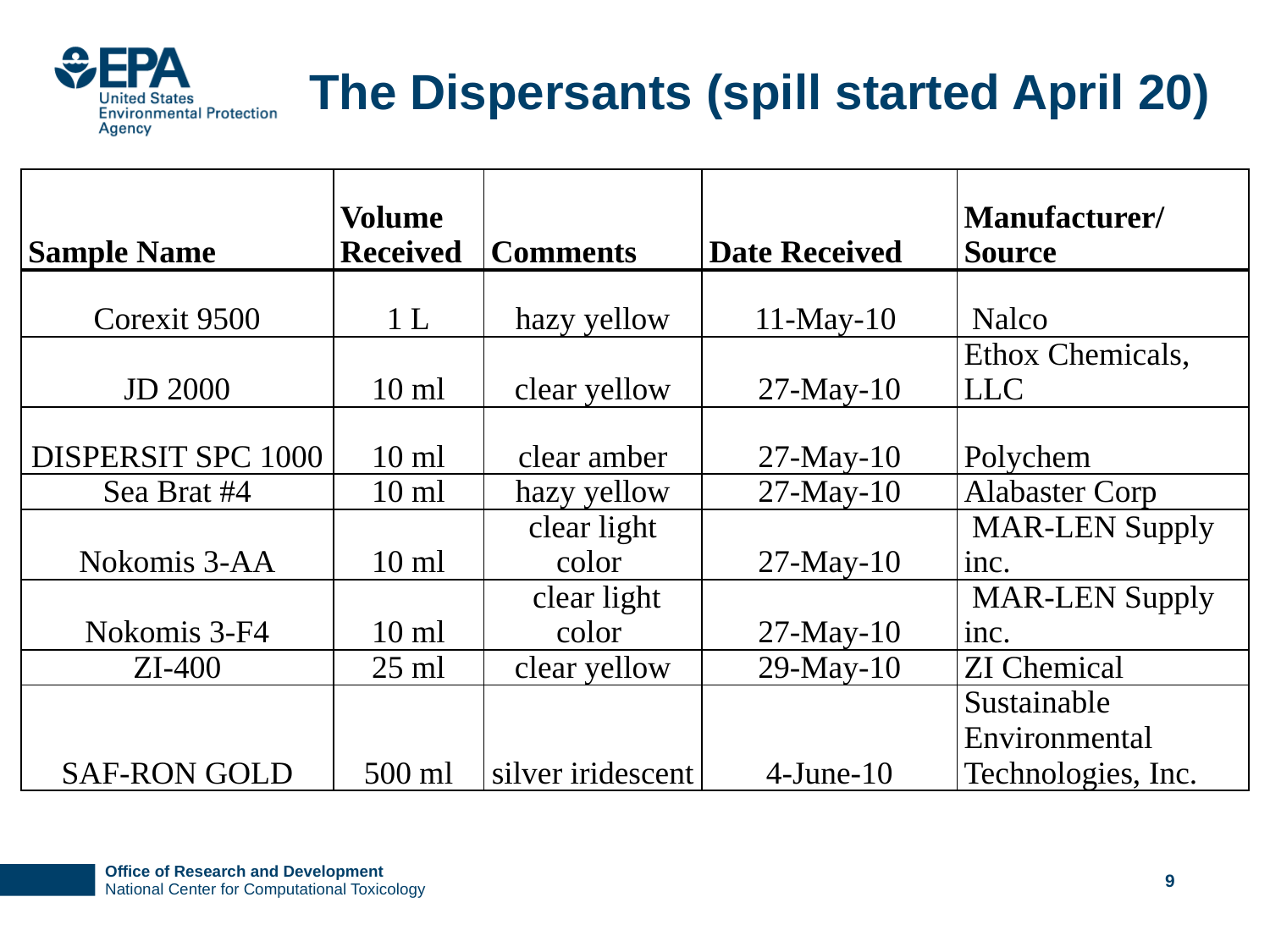

# The Dispersants (spill started April 20)
| Sample Name | Volume Received | Comments | Date Received | Manufacturer/ Source |
| --- | --- | --- | --- | --- |
| Corexit 9500 | 1 L | hazy yellow | 11-May-10 | Nalco |
| JD 2000 | 10 ml | clear yellow | 27-May-10 | Ethox Chemicals, LLC |
| DISPERSIT SPC 1000 | 10 ml | clear amber | 27-May-10 | Polychem |
| Sea Brat #4 | 10 ml | hazy yellow | 27-May-10 | Alabaster Corp |
| Nokomis 3-AA | 10 ml | clear light color | 27-May-10 | MAR-LEN Supply inc. |
| Nokomis 3-F4 | 10 ml | clear light color | 27-May-10 | MAR-LEN Supply inc. |
| ZI-400 | 25 ml | clear yellow | 29-May-10 | ZI Chemical |
| SAF-RON GOLD | 500 ml | silver iridescent | 4-June-10 | Sustainable Environmental Technologies, Inc. |
9